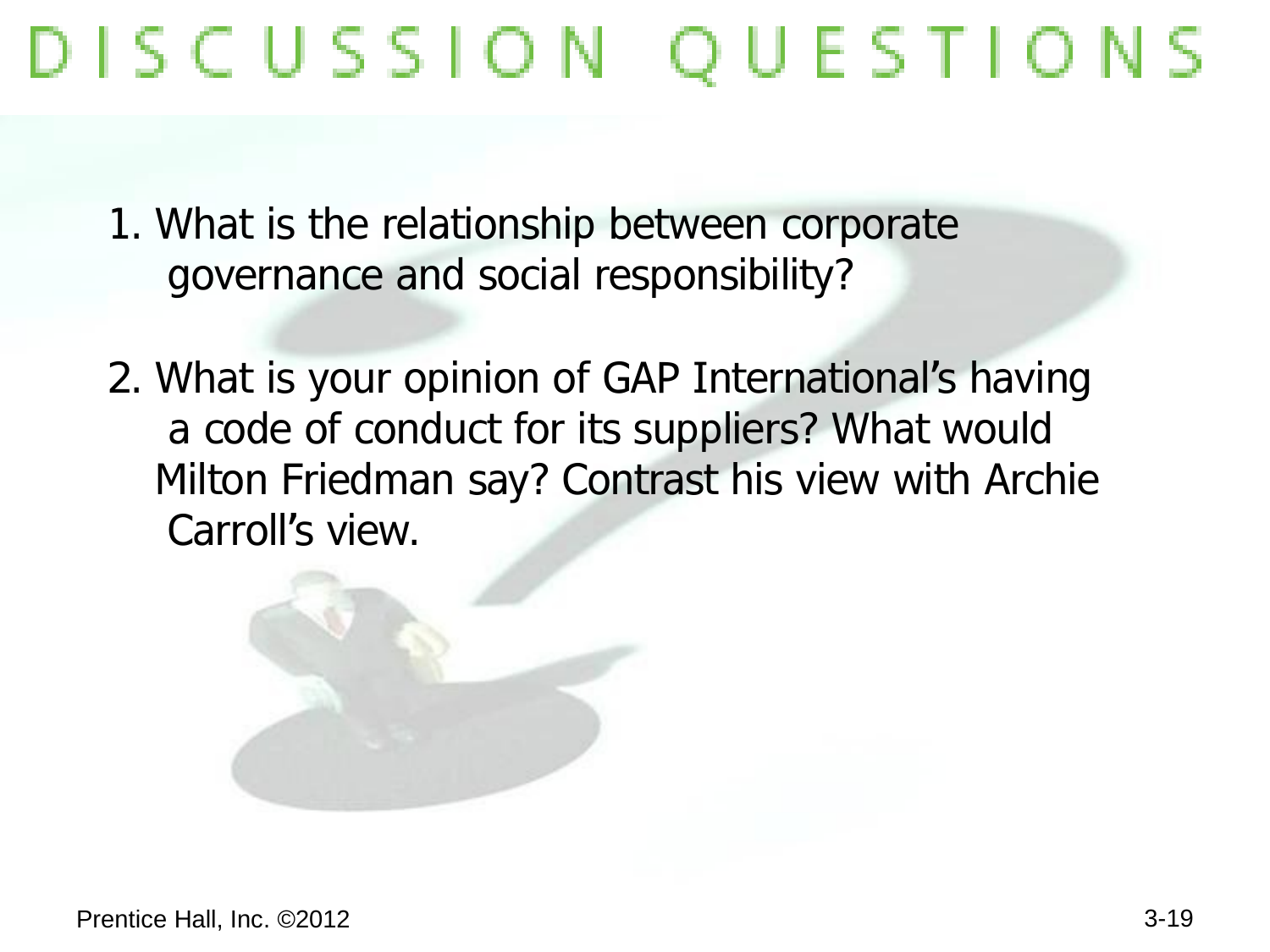

What is the relationship between corporate  governance and social responsibility?

What is your opinion of GAP International’s having  a code of conduct for its suppliers? What would  Milton Friedman say? Contrast his view with Archie  Carroll’s view.
3-19
Prentice Hall, Inc. ©2012